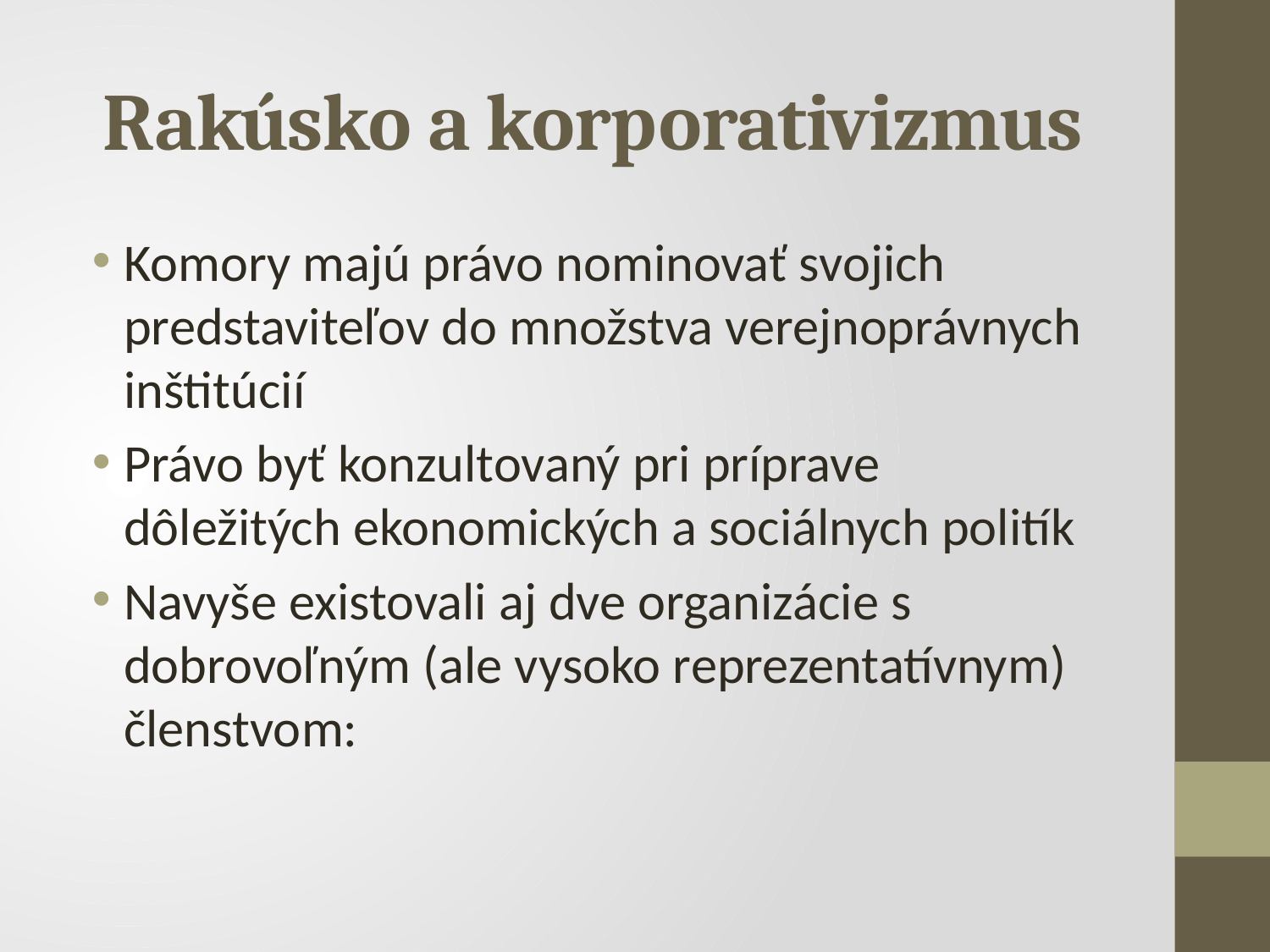

# Rakúsko a korporativizmus
Komory majú právo nominovať svojich predstaviteľov do množstva verejnoprávnych inštitúcií
Právo byť konzultovaný pri príprave dôležitých ekonomických a sociálnych politík
Navyše existovali aj dve organizácie s dobrovoľným (ale vysoko reprezentatívnym) členstvom: